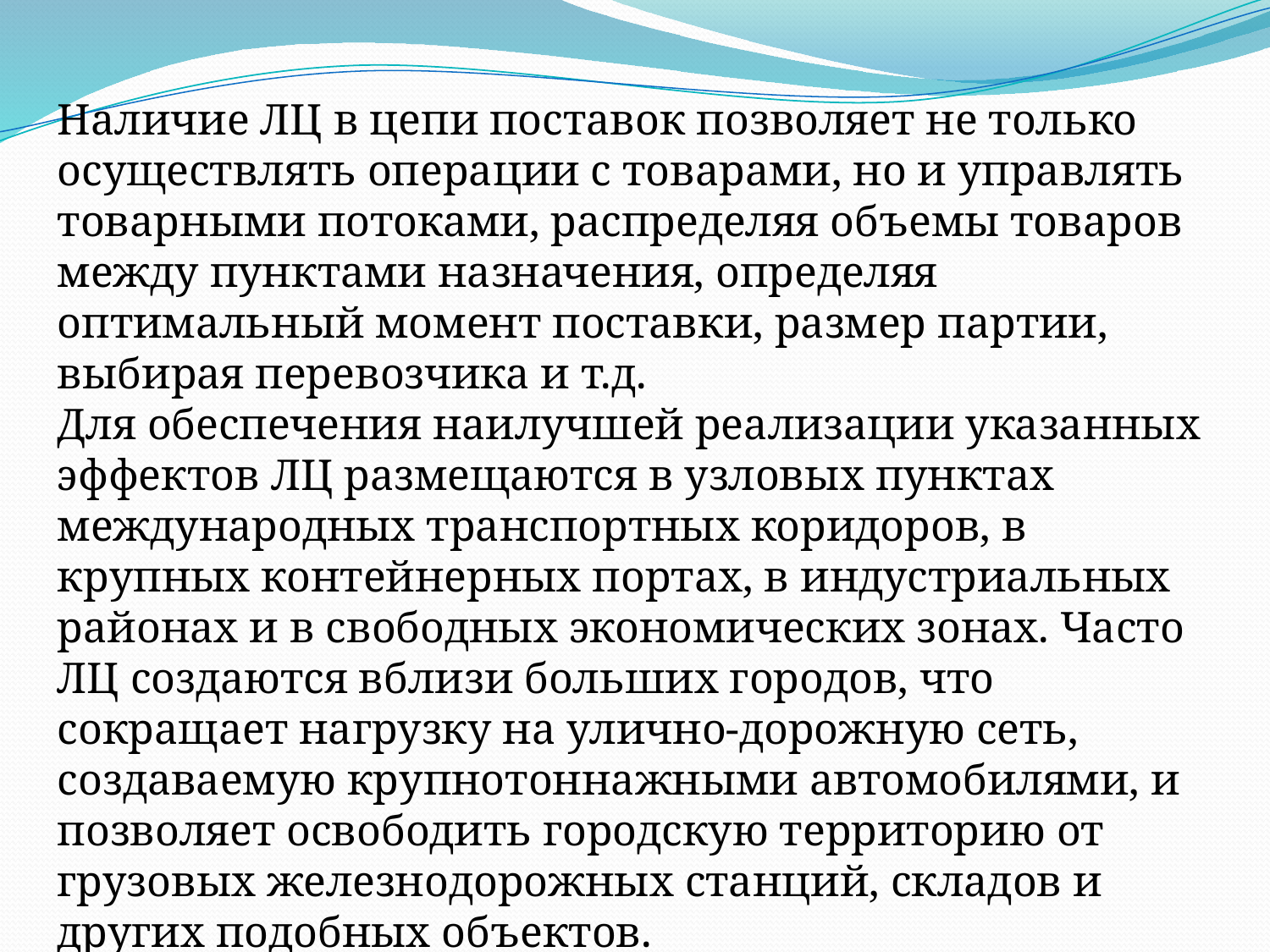

Наличие ЛЦ в цепи поставок позволяет не только осуществлять операции с товарами, но и управлять товарными потоками, распределяя объемы товаров между пунктами назначения, определяя оптимальный момент поставки, размер партии, выбирая перевозчика и т.д.
Для обеспечения наилучшей реализации указанных эффектов ЛЦ размещаются в узловых пунктах международных транспортных коридоров, в крупных контейнерных портах, в индустриальных районах и в свободных экономических зонах. Часто ЛЦ создаются вблизи больших городов, что сокращает нагрузку на улично-дорожную сеть, создаваемую крупнотоннажными автомобилями, и позволяет освободить городскую территорию от грузовых железнодорожных станций, складов и других подобных объектов.